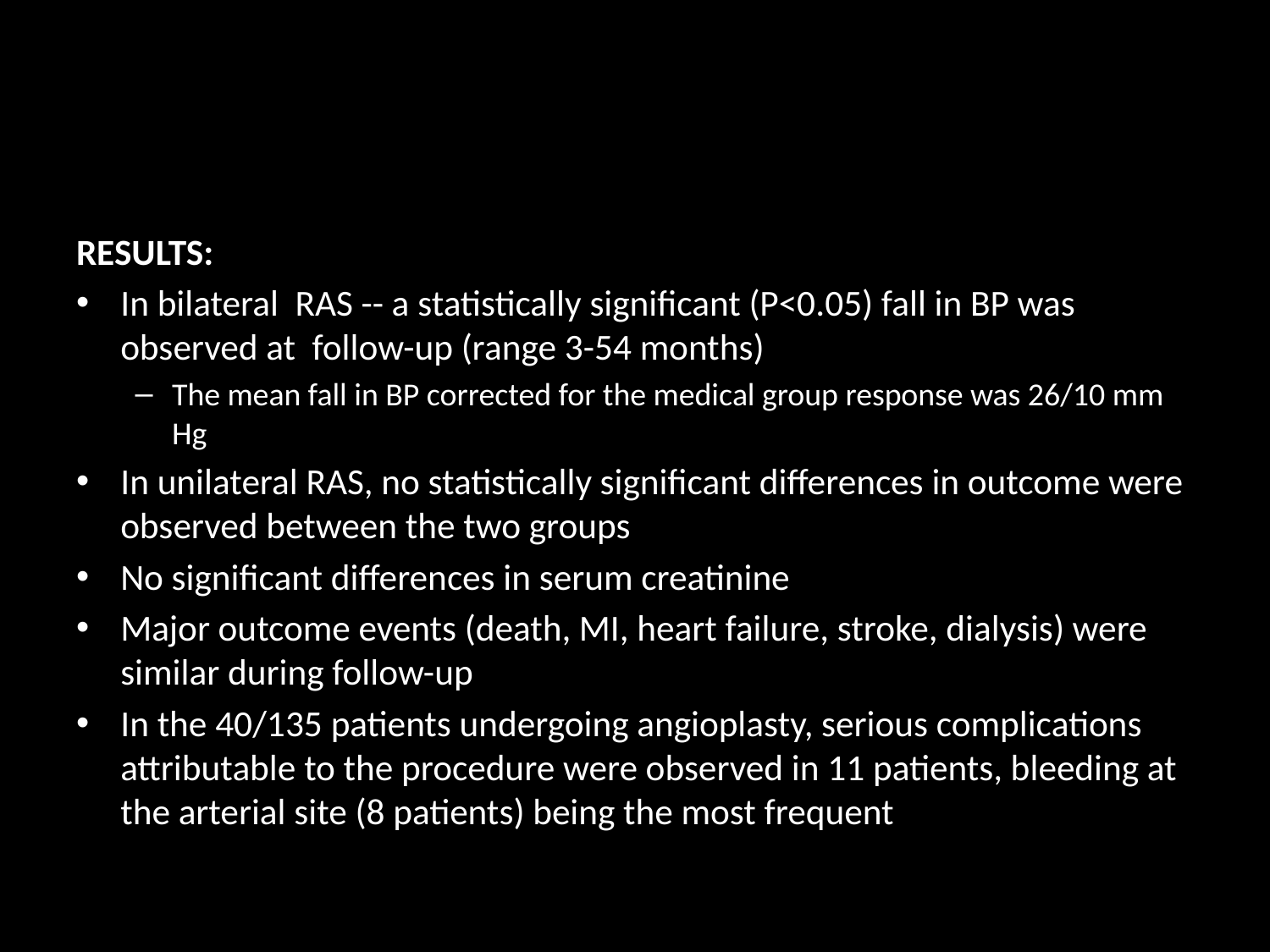

#
RESULTS:
In bilateral  RAS -- a statistically significant (P<0.05) fall in BP was observed at  follow-up (range 3-54 months)
The mean fall in BP corrected for the medical group response was 26/10 mm Hg
In unilateral RAS, no statistically significant differences in outcome were observed between the two groups
No significant differences in serum creatinine
Major outcome events (death, MI, heart failure, stroke, dialysis) were similar during follow-up
In the 40/135 patients undergoing angioplasty, serious complications attributable to the procedure were observed in 11 patients, bleeding at the arterial site (8 patients) being the most frequent